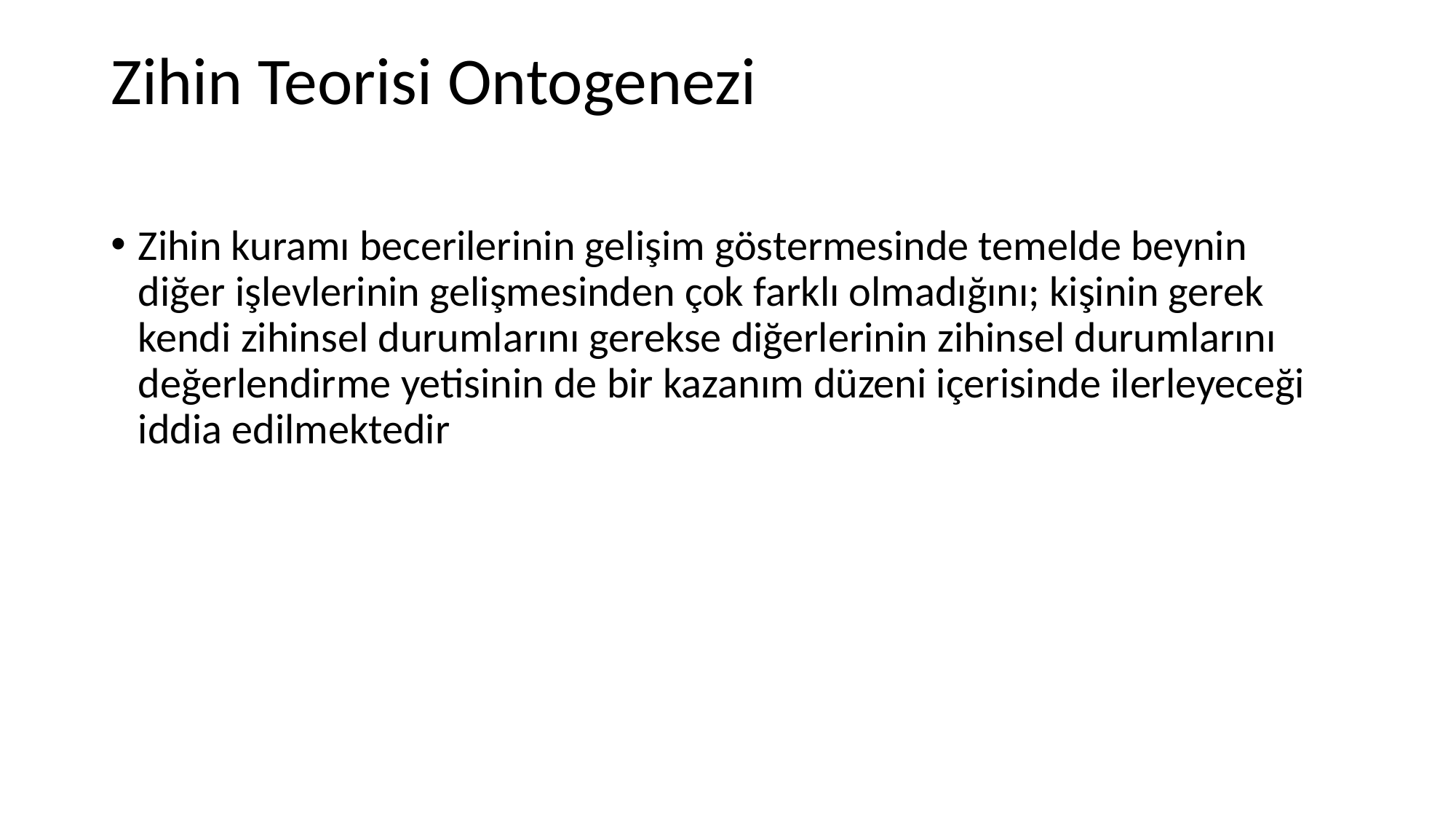

# Zihin Teorisi Ontogenezi
Zihin kuramı becerilerinin gelişim göstermesinde temelde beynin diğer işlevlerinin gelişmesinden çok farklı olmadığını; kişinin gerek kendi zihinsel durumlarını gerekse diğerlerinin zihinsel durumlarını değerlendirme yetisinin de bir kazanım düzeni içerisinde ilerleyeceği iddia edilmektedir